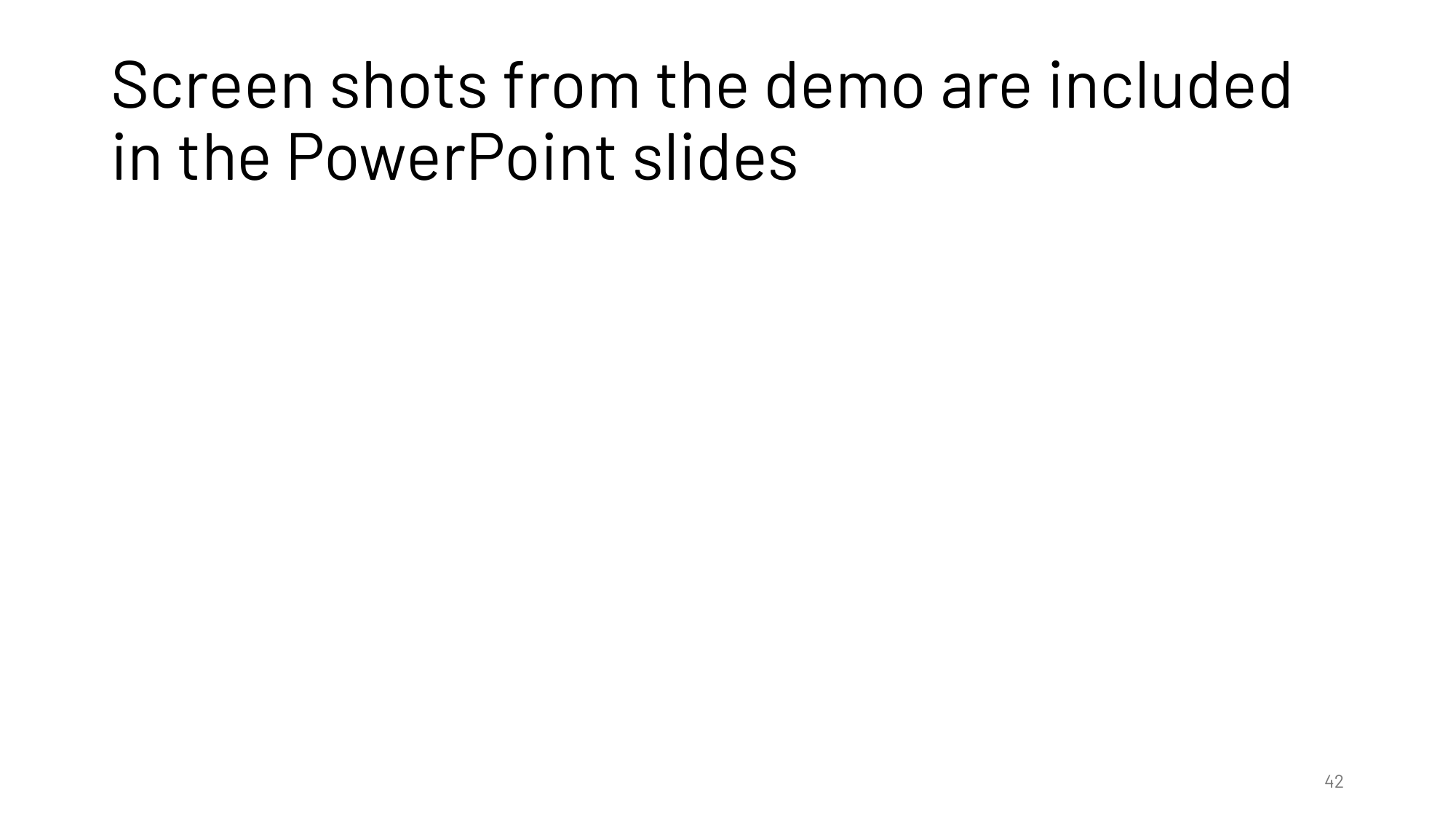

# Screen shots from the demo are included in the PowerPoint slides
42